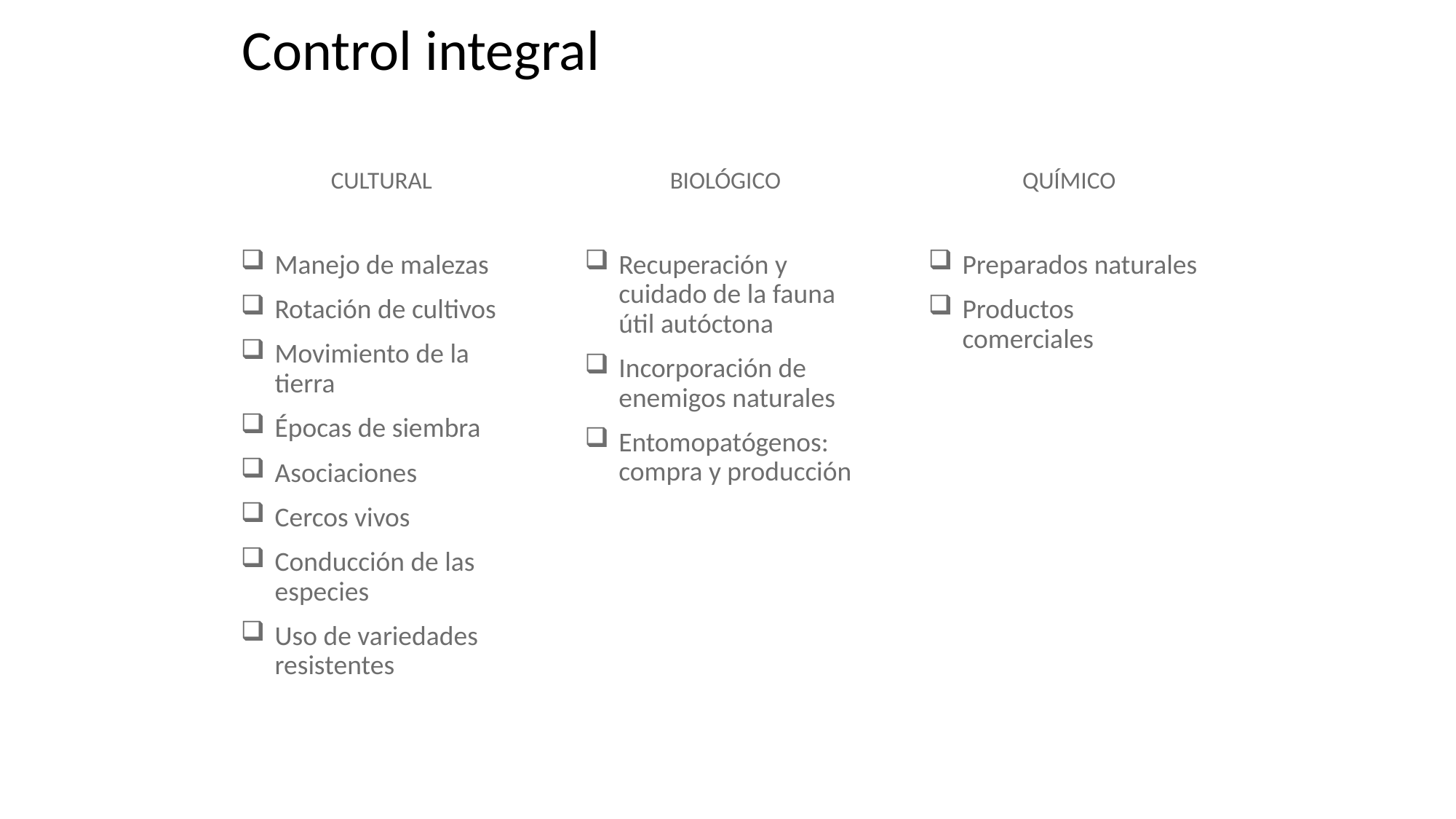

# Control integral
CULTURAL

Manejo de malezas
Rotación de cultivos
Movimiento de la tierra
Épocas de siembra
Asociaciones
Cercos vivos
Conducción de las especies
Uso de variedades resistentes

BIOLÓGICO

Recuperación y cuidado de la fauna útil autóctona
Incorporación de enemigos naturales
Entomopatógenos: compra y producción

QUÍMICO

Preparados naturales
Productos comerciales